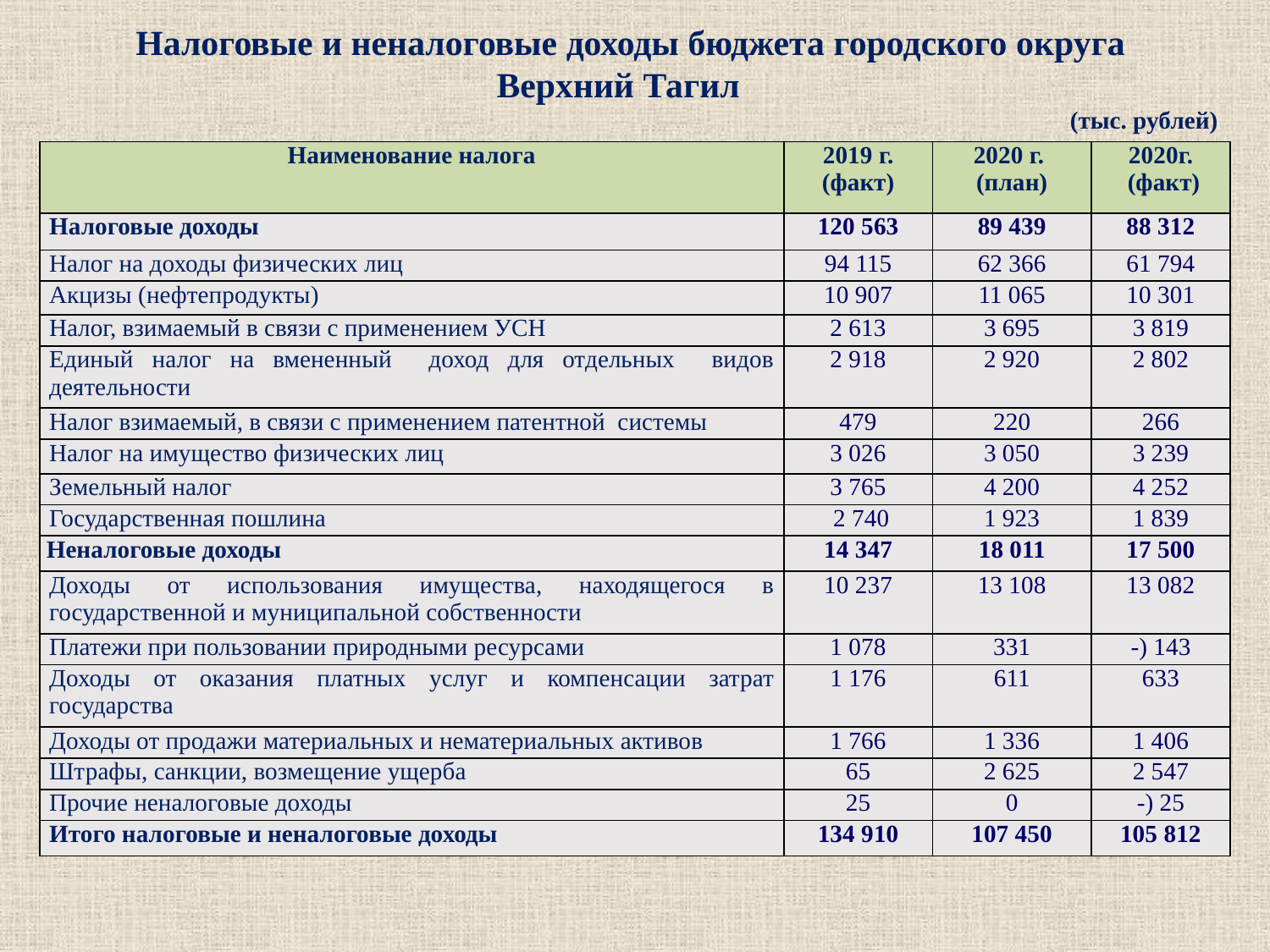

Налоговые и неналоговые доходы бюджета городского округа
                                                  Верхний Тагил
(тыс. рублей)
| Наименование налога | 2019 г. (факт) | 2020 г. (план) | 2020г. (факт) |
| --- | --- | --- | --- |
| Налоговые доходы | 120 563 | 89 439 | 88 312 |
| Налог на доходы физических лиц | 94 115 | 62 366 | 61 794 |
| Акцизы (нефтепродукты) | 10 907 | 11 065 | 10 301 |
| Налог, взимаемый в связи с применением УСН | 2 613 | 3 695 | 3 819 |
| Единый налог на вмененный доход для отдельных видов деятельности | 2 918 | 2 920 | 2 802 |
| Налог взимаемый, в связи с применением патентной системы | 479 | 220 | 266 |
| Налог на имущество физических лиц | 3 026 | 3 050 | 3 239 |
| Земельный налог | 3 765 | 4 200 | 4 252 |
| Государственная пошлина | 2 740 | 1 923 | 1 839 |
| Неналоговые доходы | 14 347 | 18 011 | 17 500 |
| Доходы от использования имущества, находящегося в государственной и муниципальной собственности | 10 237 | 13 108 | 13 082 |
| Платежи при пользовании природными ресурсами | 1 078 | 331 | -) 143 |
| Доходы от оказания платных услуг и компенсации затрат государства | 1 176 | 611 | 633 |
| Доходы от продажи материальных и нематериальных активов | 1 766 | 1 336 | 1 406 |
| Штрафы, санкции, возмещение ущерба | 65 | 2 625 | 2 547 |
| Прочие неналоговые доходы | 25 | 0 | -) 25 |
| Итого налоговые и неналоговые доходы | 134 910 | 107 450 | 105 812 |
9